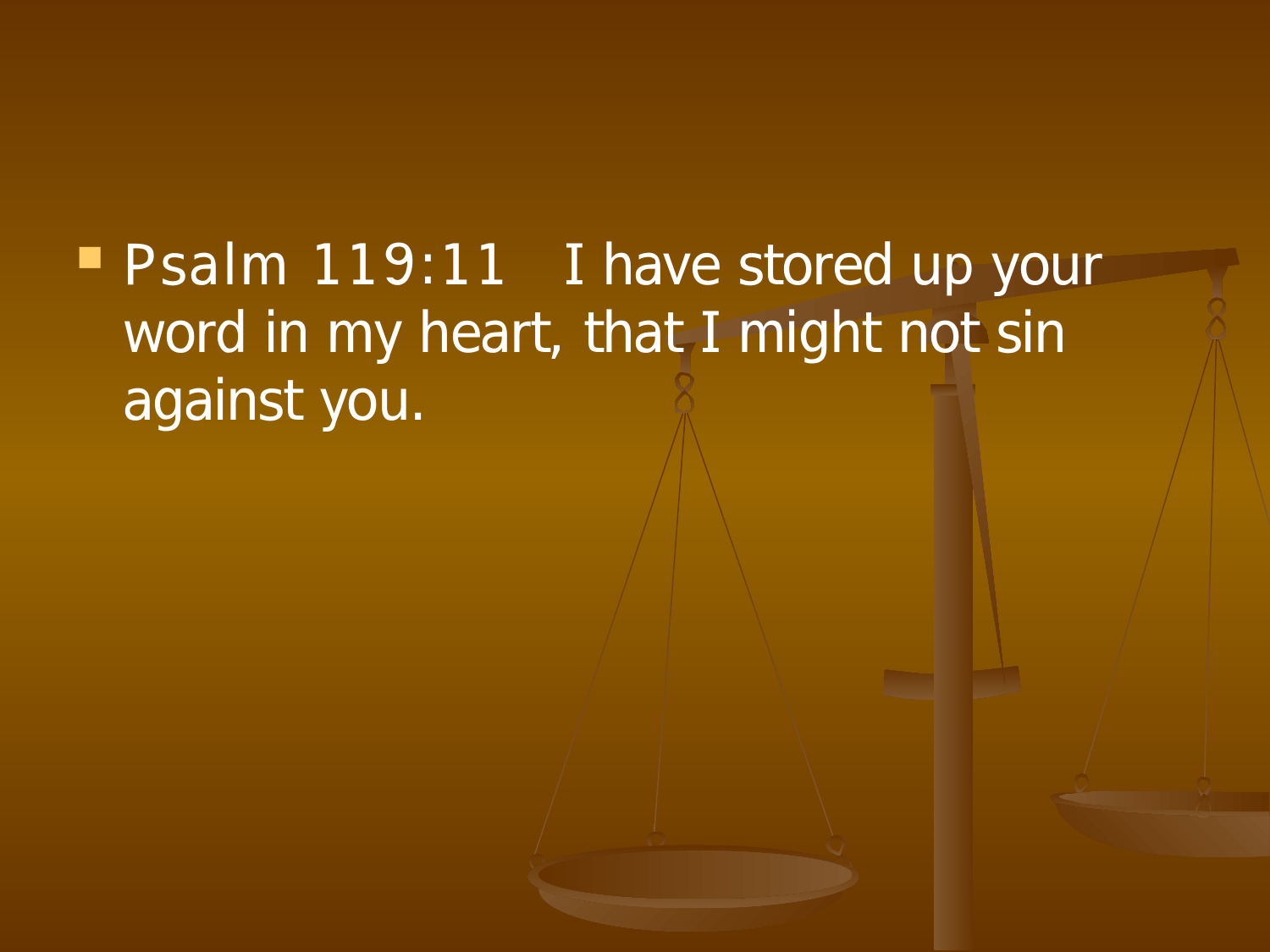

#
Psalm 119:11   I have stored up your word in my heart, that I might not sin against you.